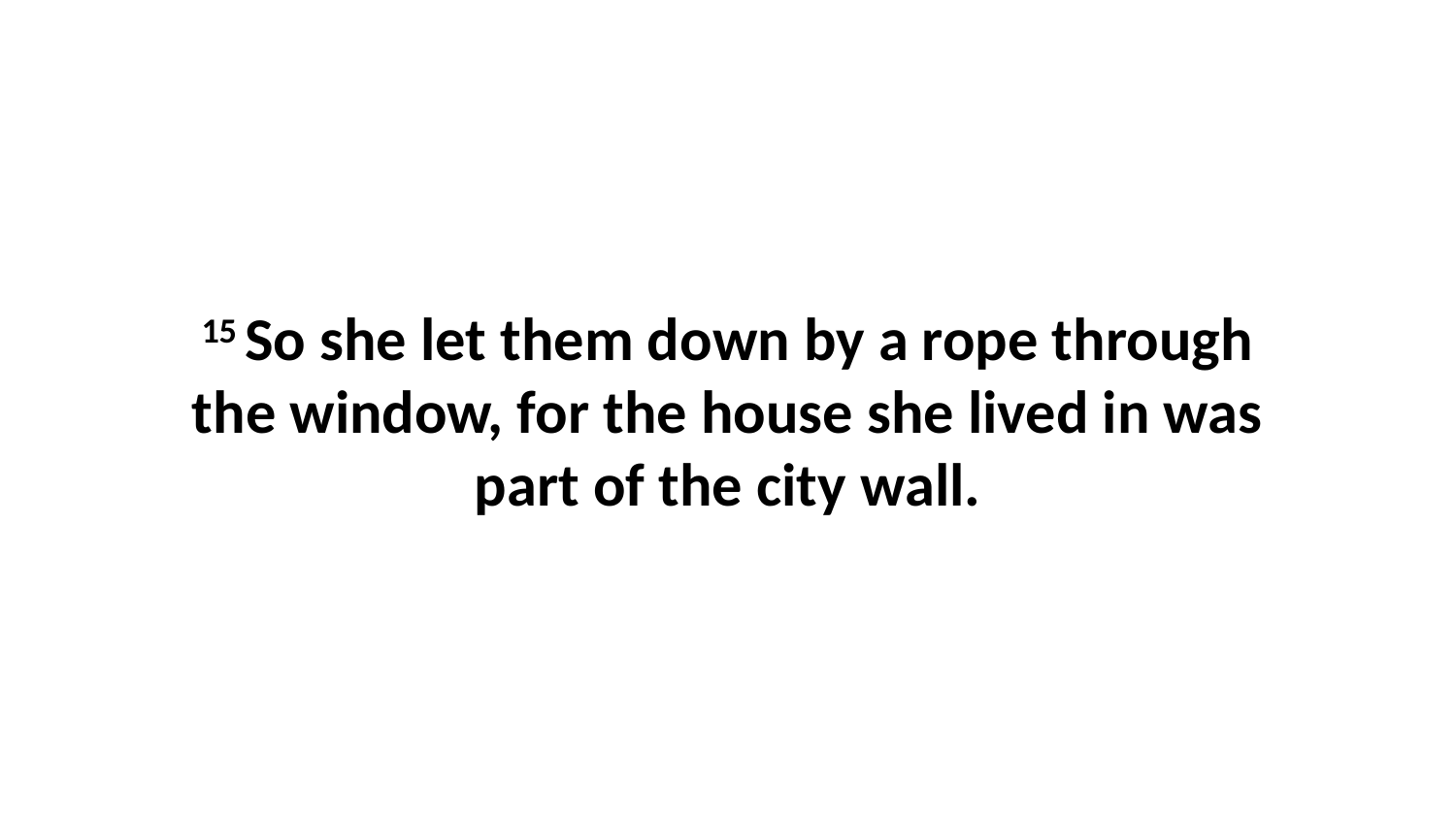

15 So she let them down by a rope through the window, for the house she lived in was part of the city wall.